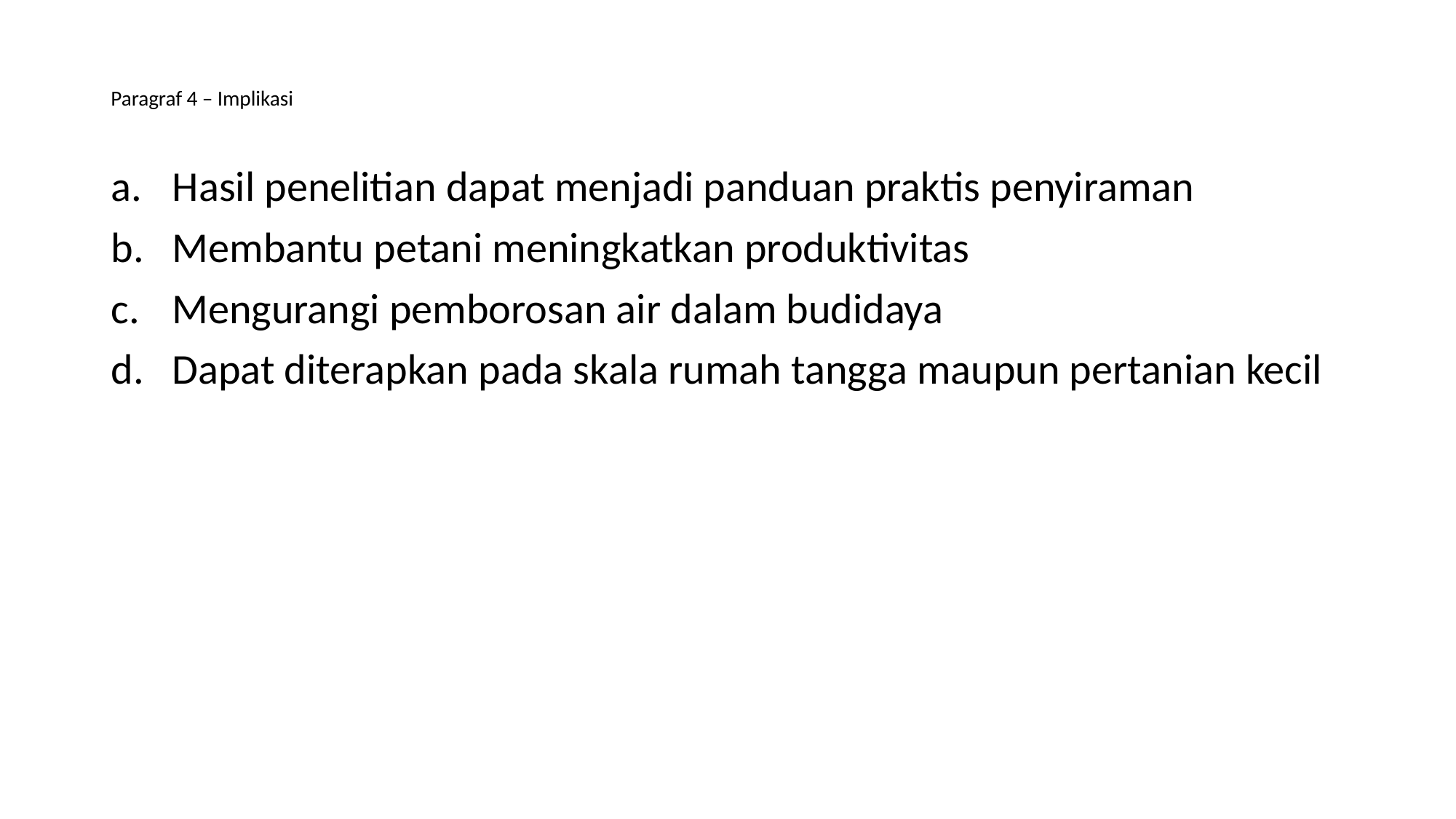

# Paragraf 4 – Implikasi
Hasil penelitian dapat menjadi panduan praktis penyiraman
Membantu petani meningkatkan produktivitas
Mengurangi pemborosan air dalam budidaya
Dapat diterapkan pada skala rumah tangga maupun pertanian kecil